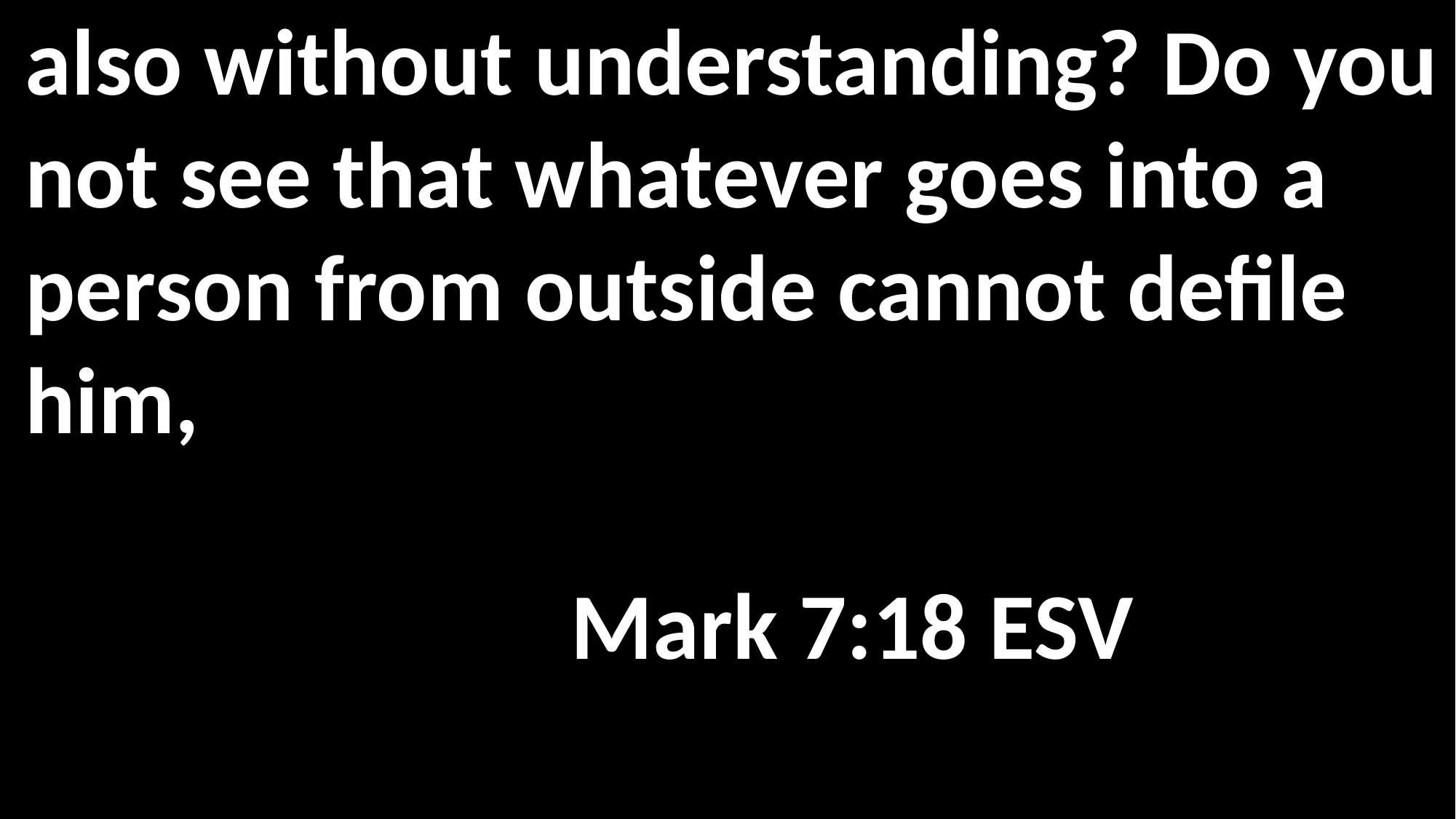

And He said to them, “Then are you also without understanding? Do you not see that whatever goes into a person from outside cannot defile him, 														         	 														Mark 7:18 ESV